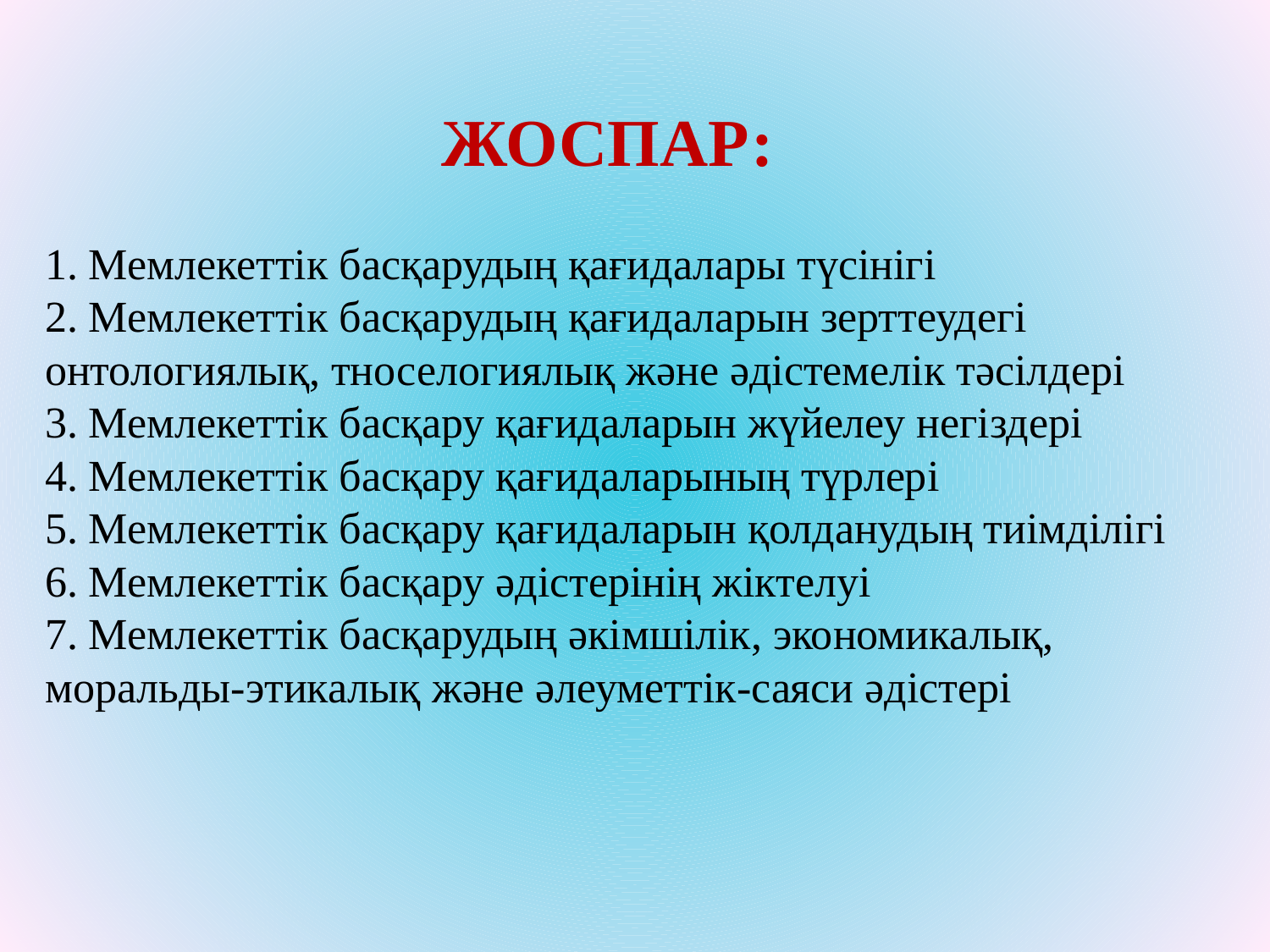

Жоспар:
1. Мемлекеттік басқарудың қағидалары түсінігі
2. Мемлекеттік басқарудың қағидаларын зерттеудегі онтологиялық, тноселогиялық және әдістемелік тәсілдері
3. Мемлекеттік басқару қағидаларын жүйелеу негіздері
4. Мемлекеттік басқару қағидаларының түрлері
5. Мемлекеттік басқару қағидаларын қолданудың тиімділігі
6. Мемлекеттік басқару әдістерінің жіктелуі
7. Мемлекеттік басқарудың әкімшілік, экономикалық, моральды-этикалық және әлеуметтік-саяси әдістері